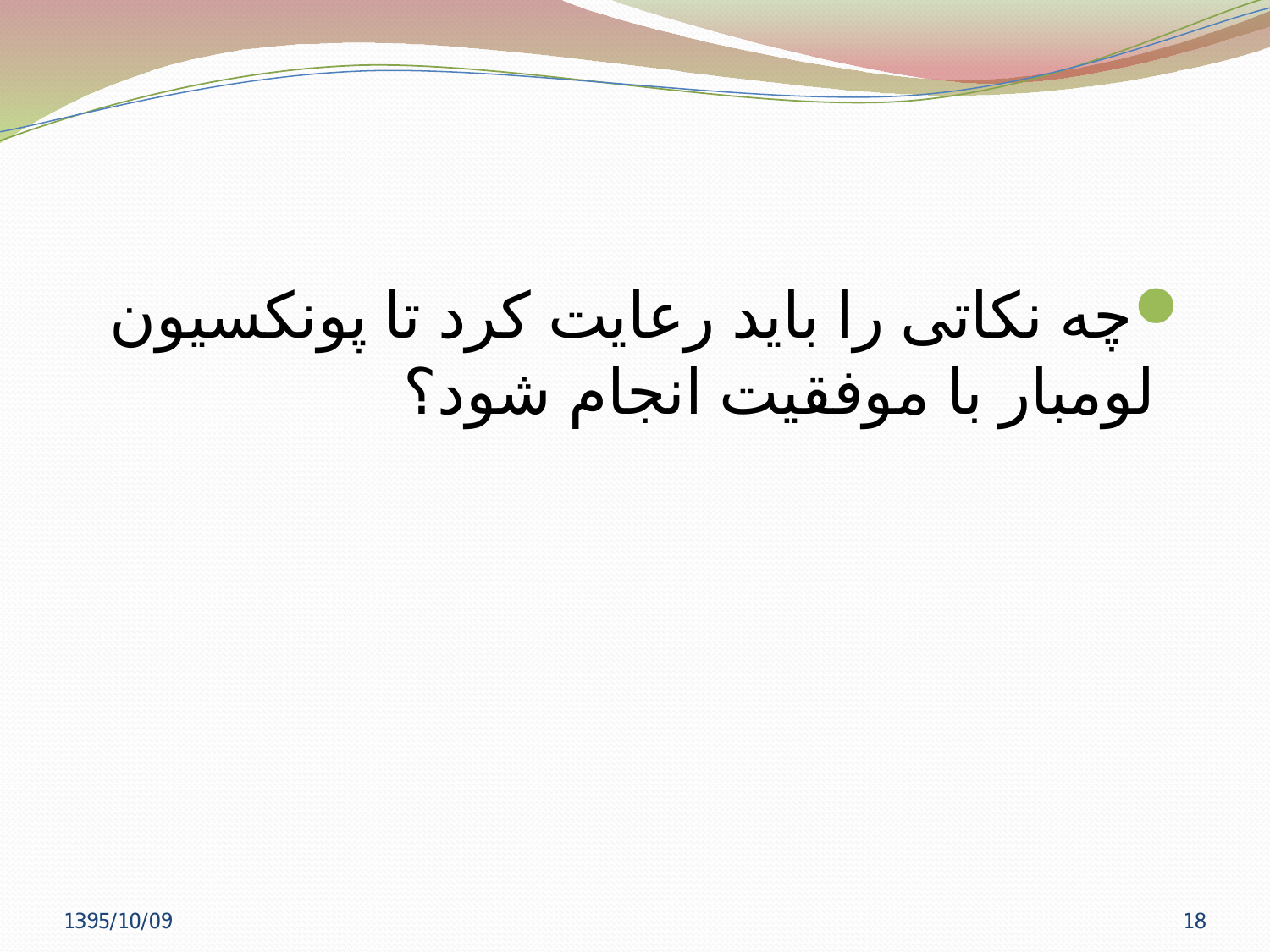

#
چه نکاتی را باید رعایت کرد تا پونکسیون لومبار با موفقیت انجام شود؟
1395/10/09
18